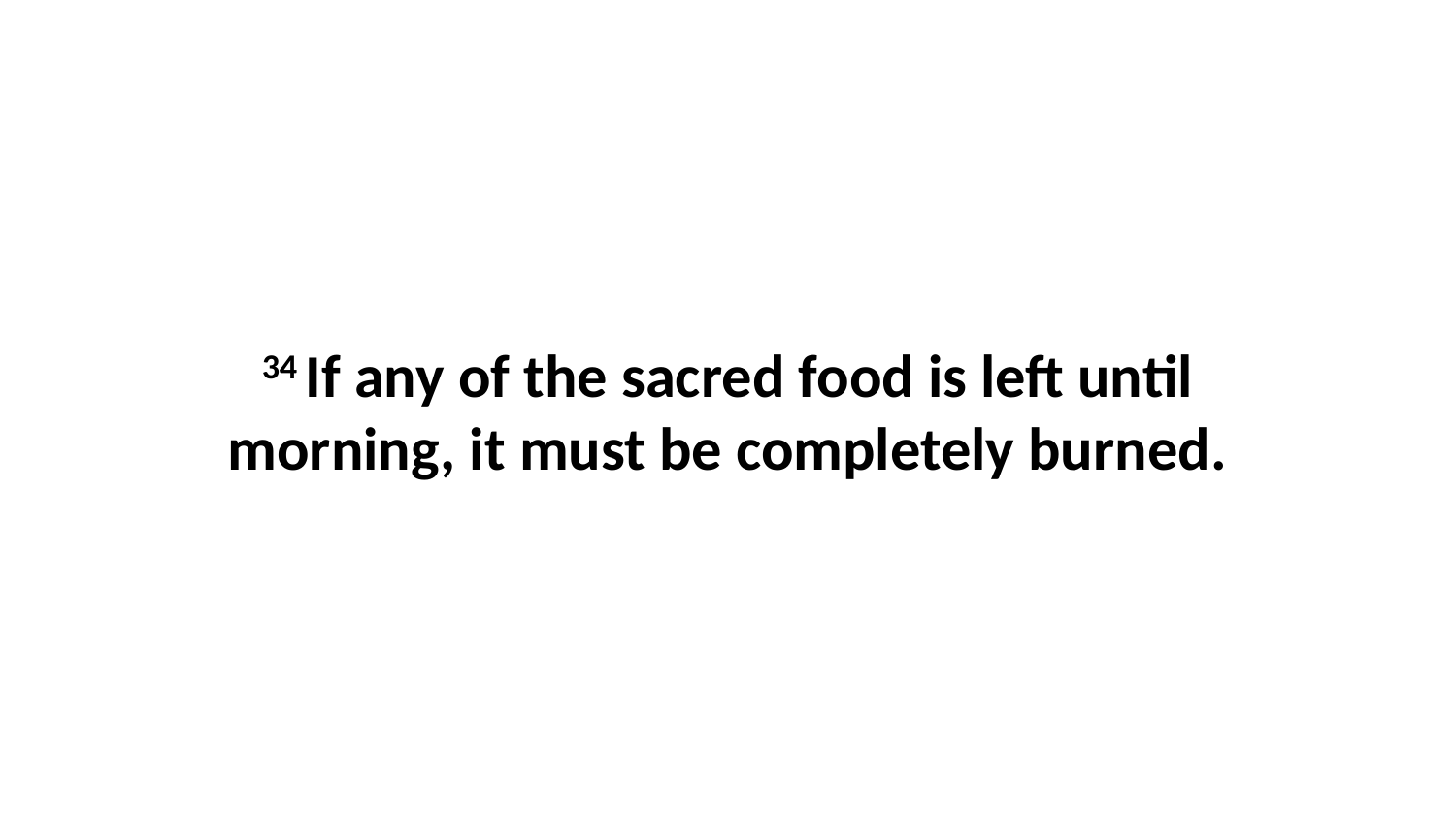

34 If any of the sacred food is left until morning, it must be completely burned.